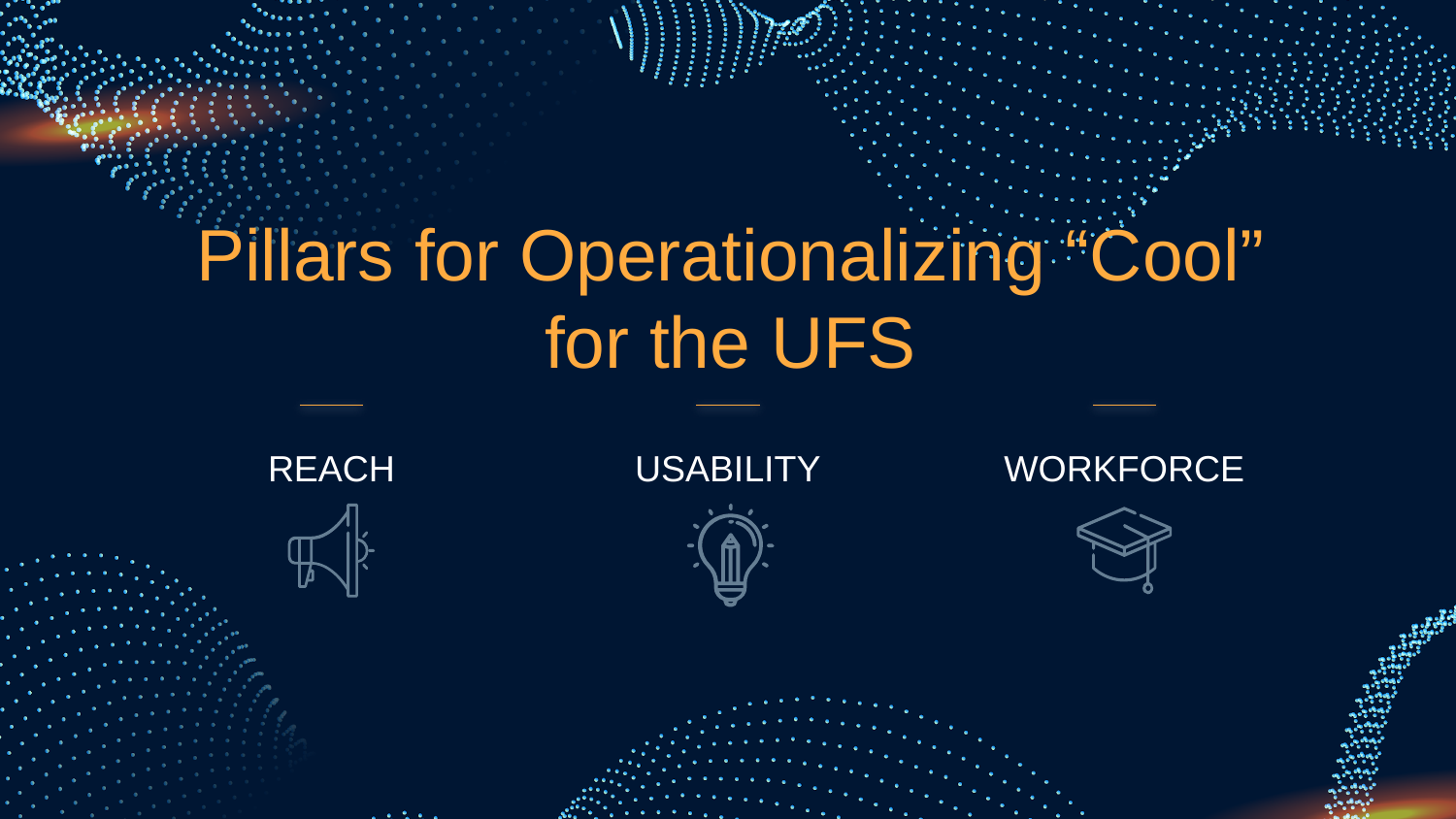

Pillars for Operationalizing “Cool” for the UFS
REACH
# USABILITY
WORKFORCE